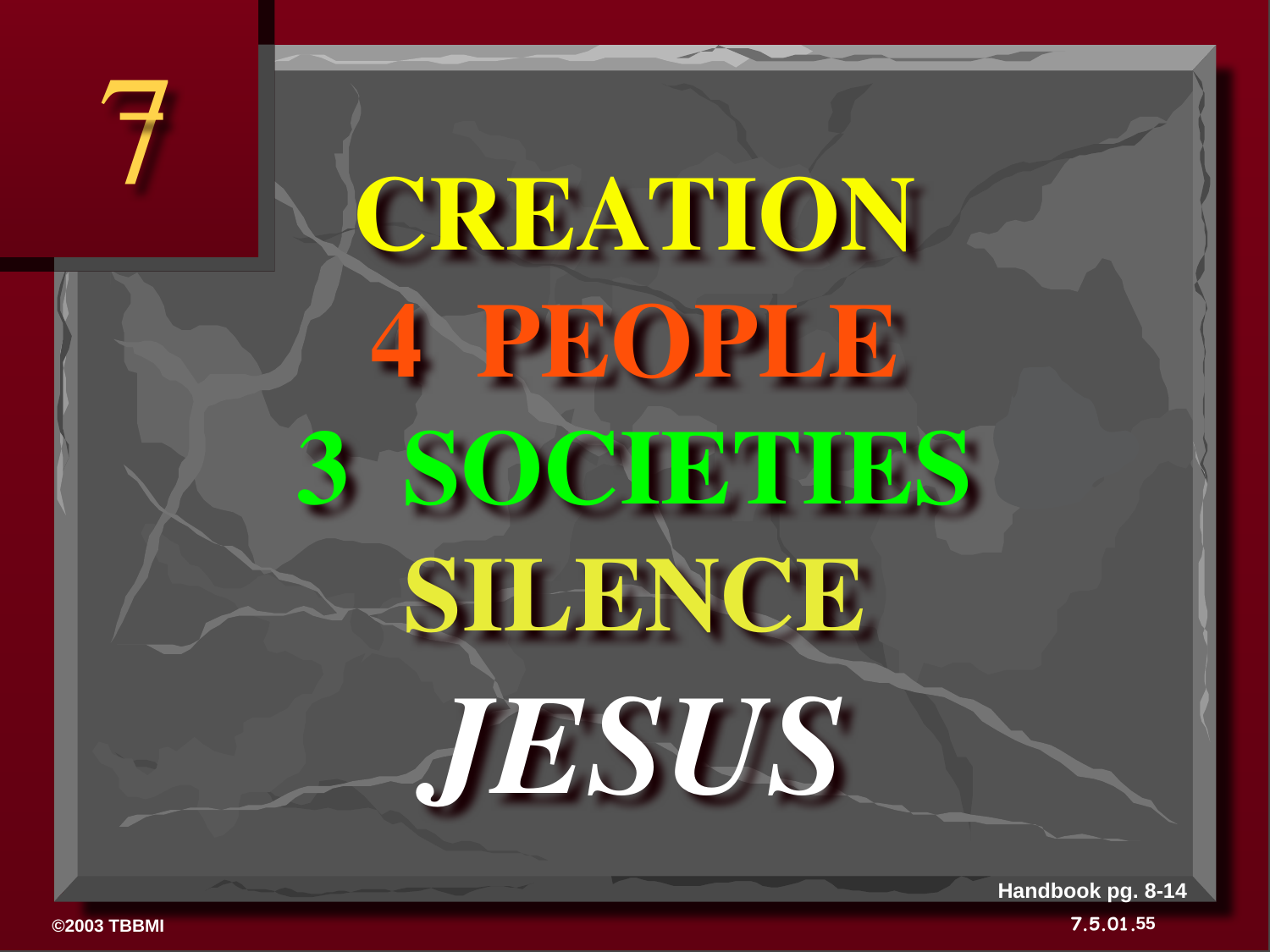

7

# CREATION 4  PEOPLE 3  SOCIETIES SILENCE JESUS

Handbook pg. 8-14
55